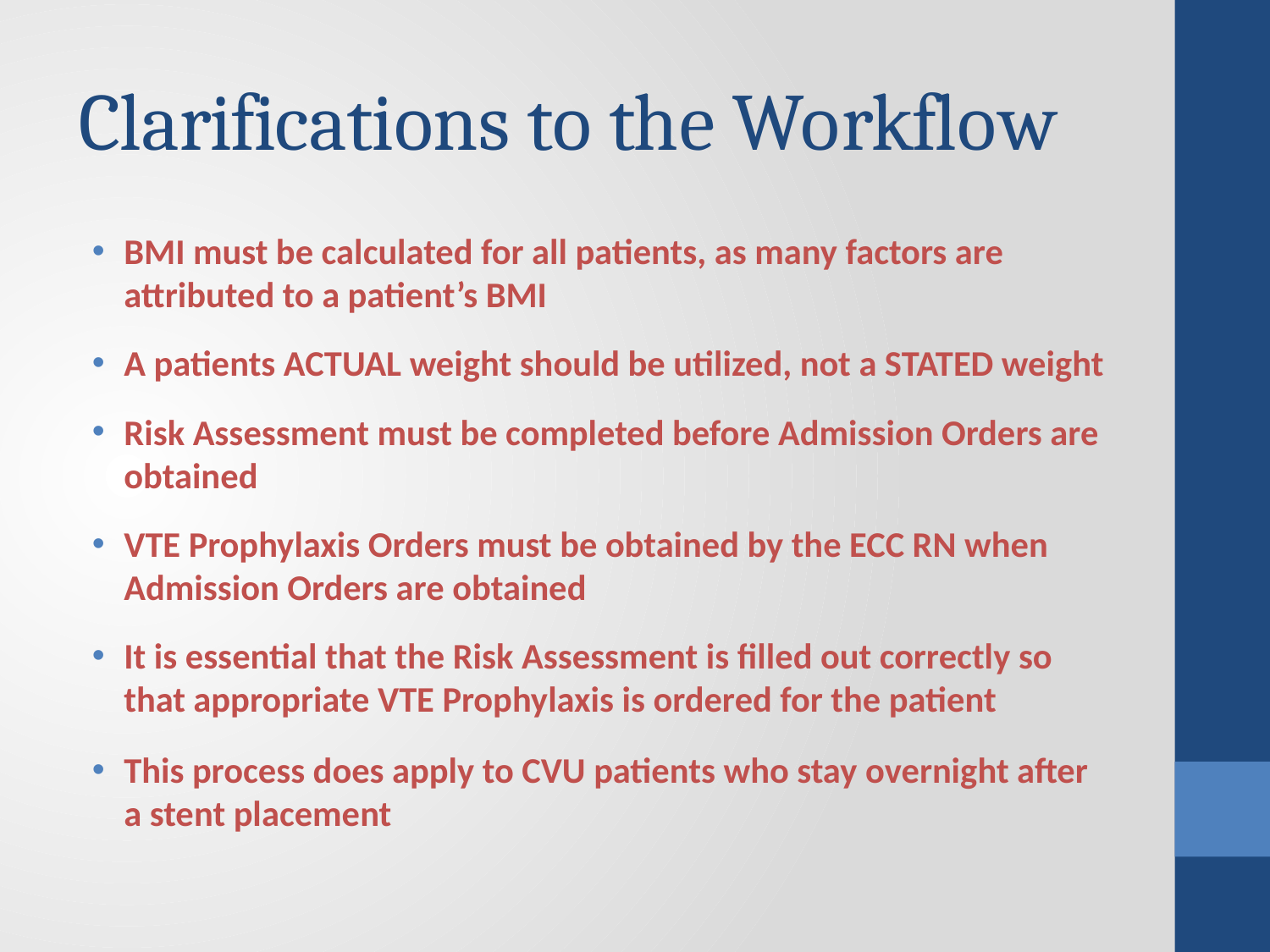

# Clarifications to the Workflow
BMI must be calculated for all patients, as many factors are attributed to a patient’s BMI

A patients ACTUAL weight should be utilized, not a STATED weight

Risk Assessment must be completed before Admission Orders are obtained

VTE Prophylaxis Orders must be obtained by the ECC RN when Admission Orders are obtained

It is essential that the Risk Assessment is filled out correctly so that appropriate VTE Prophylaxis is ordered for the patient

This process does apply to CVU patients who stay overnight after a stent placement